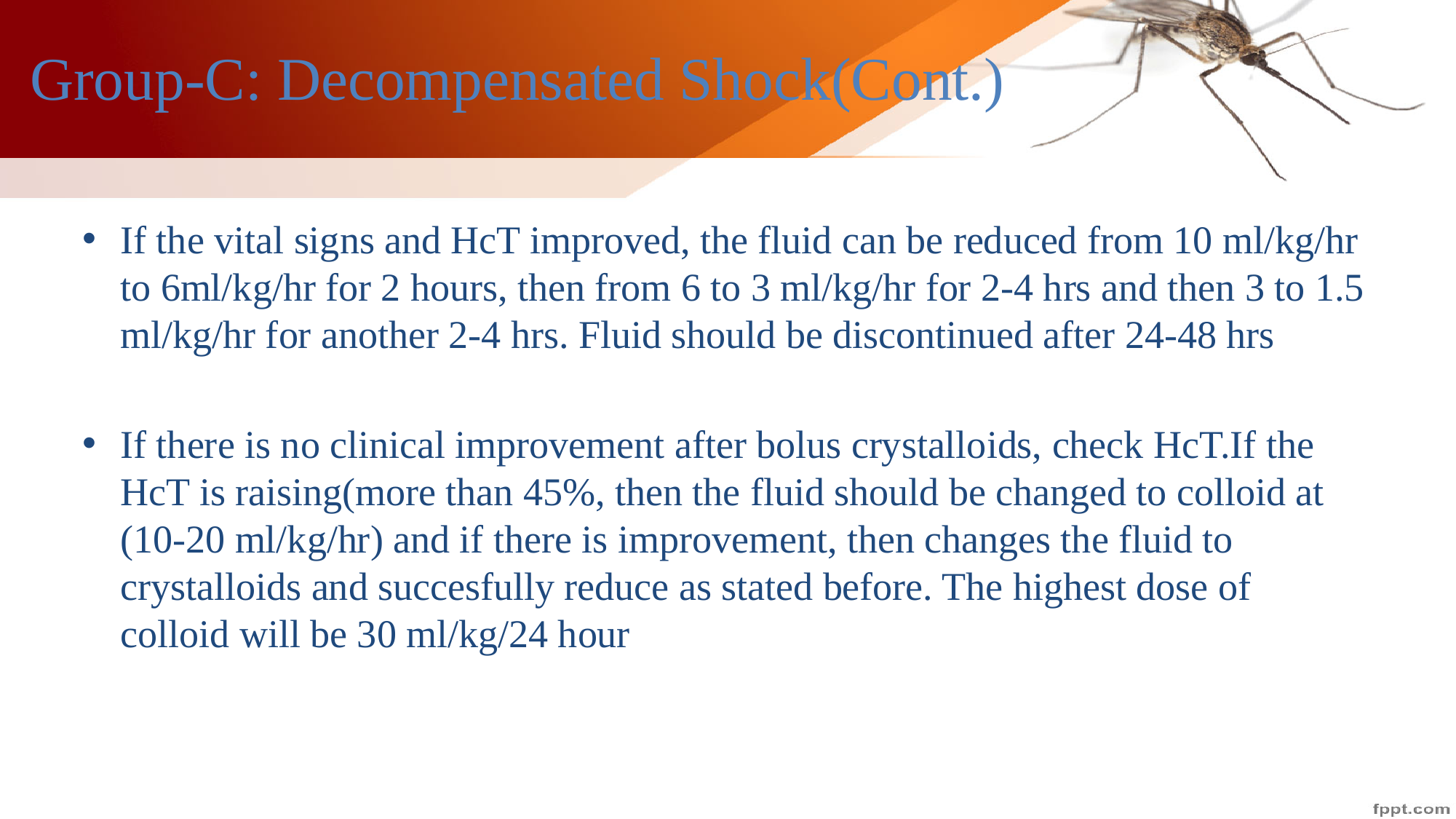

# Group-C: Decompensated Shock(Cont.)
If the vital signs and HcT improved, the fluid can be reduced from 10 ml/kg/hr to 6ml/kg/hr for 2 hours, then from 6 to 3 ml/kg/hr for 2-4 hrs and then 3 to 1.5 ml/kg/hr for another 2-4 hrs. Fluid should be discontinued after 24-48 hrs

If there is no clinical improvement after bolus crystalloids, check HcT.If the HcT is raising(more than 45%, then the fluid should be changed to colloid at (10-20 ml/kg/hr) and if there is improvement, then changes the fluid to crystalloids and succesfully reduce as stated before. The highest dose of colloid will be 30 ml/kg/24 hour